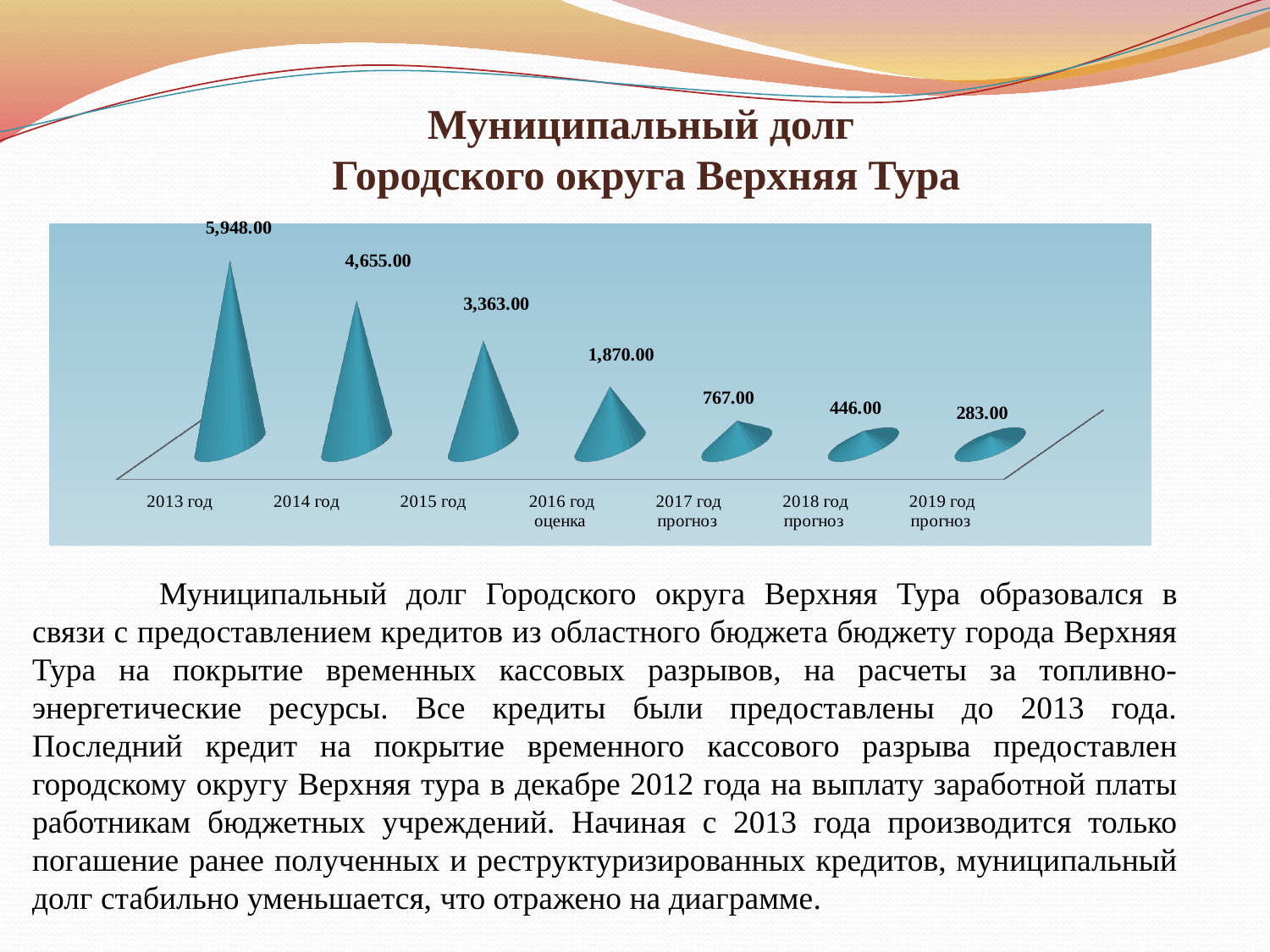

# Муниципальный долг Городского округа Верхняя Тура

[unsupported chart]

	Муниципальный долг Городского округа Верхняя Тура образовался в связи с предоставлением кредитов из областного бюджета бюджету города Верхняя Тура на покрытие временных кассовых разрывов, на расчеты за топливно-энергетические ресурсы. Все кредиты были предоставлены до 2013 года. Последний кредит на покрытие временного кассового разрыва предоставлен городскому округу Верхняя тура в декабре 2012 года на выплату заработной платы работникам бюджетных учреждений. Начиная с 2013 года производится только погашение ранее полученных и реструктуризированных кредитов, муниципальный долг стабильно уменьшается, что отражено на диаграмме.